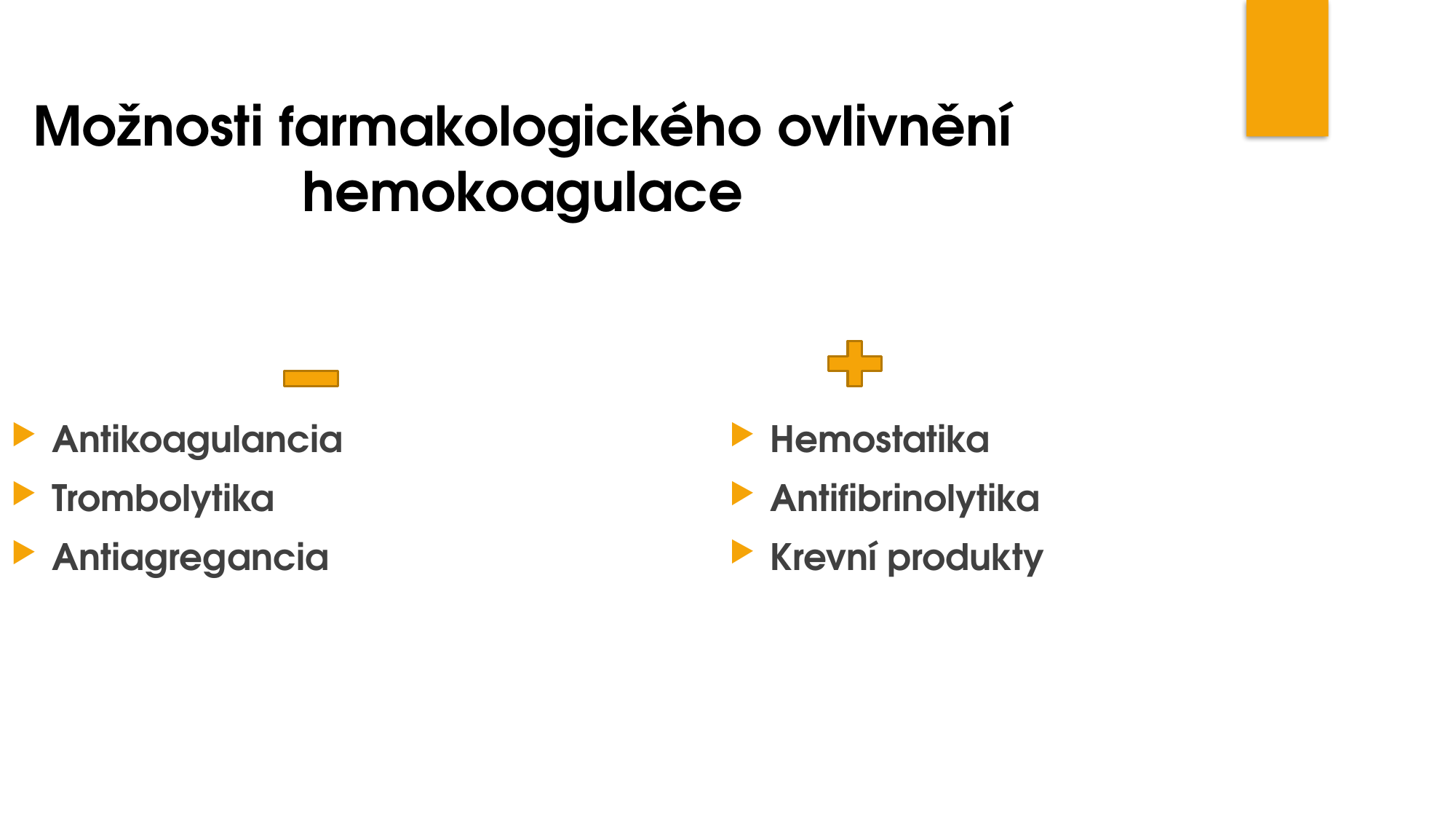

Možnosti farmakologického ovlivnění hemokoagulace

Hemostatika
Antifibrinolytika
Krevní produkty
Antikoagulancia
Trombolytika
Antiagregancia